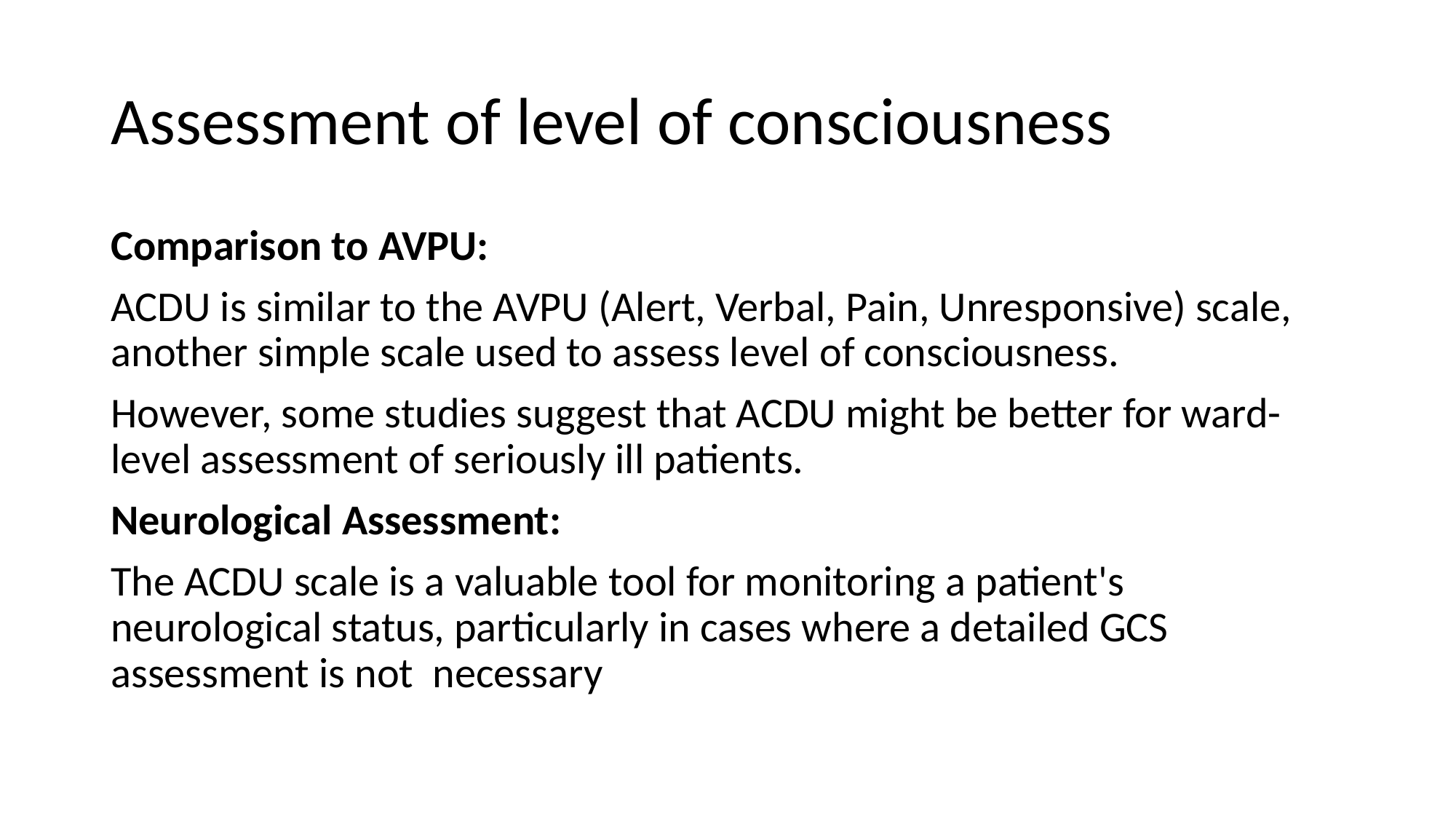

# Assessment of level of consciousness
Comparison to AVPU:
ACDU is similar to the AVPU (Alert, Verbal, Pain, Unresponsive) scale, another simple scale used to assess level of consciousness.
However, some studies suggest that ACDU might be better for ward-level assessment of seriously ill patients.
Neurological Assessment:
The ACDU scale is a valuable tool for monitoring a patient's neurological status, particularly in cases where a detailed GCS assessment is not  necessary